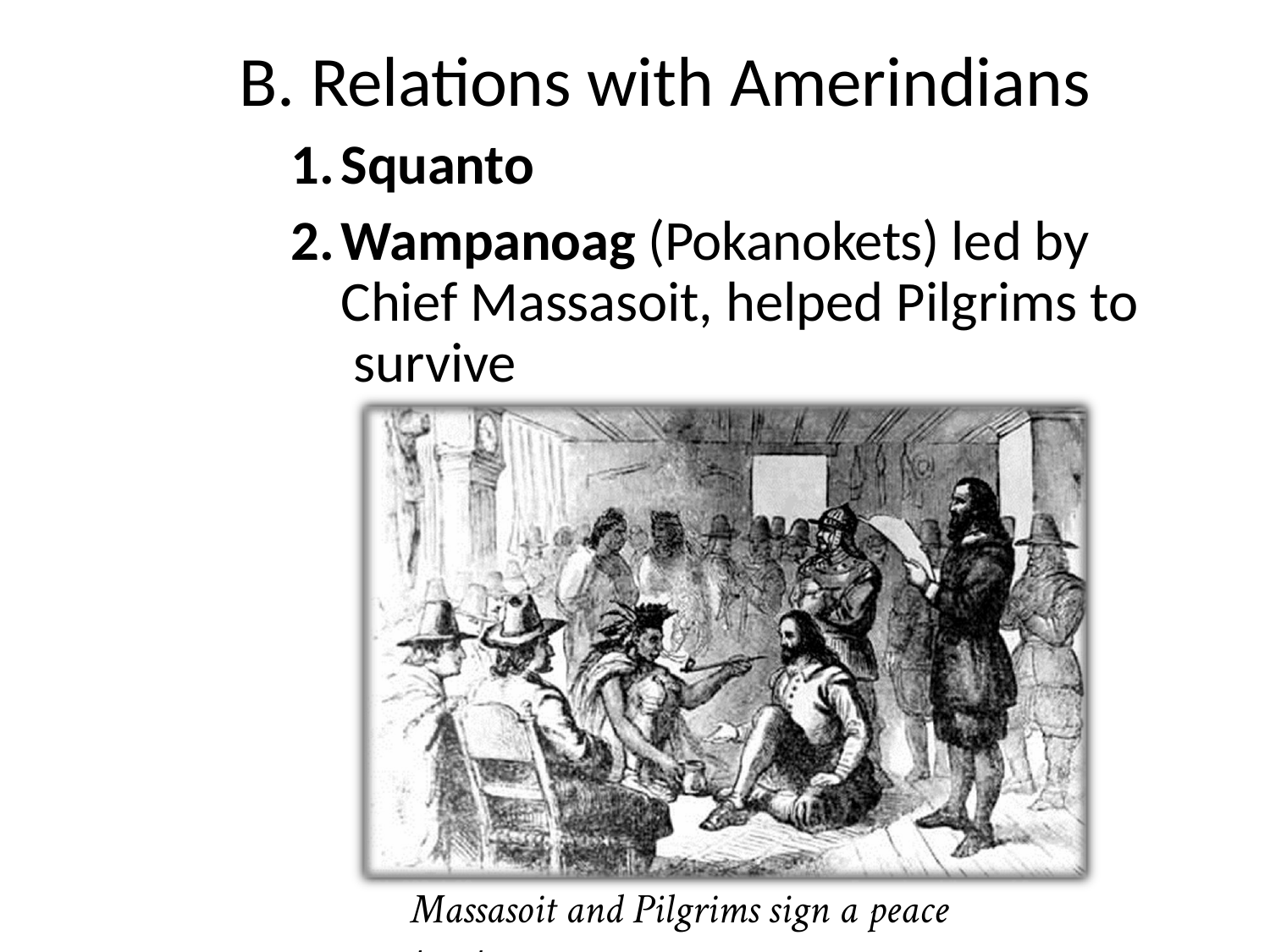

# B. Relations with Amerindians
Squanto
Wampanoag (Pokanokets) led by  Chief Massasoit, helped Pilgrims to  survive

Massasoit and Pilgrims sign a peace treaty